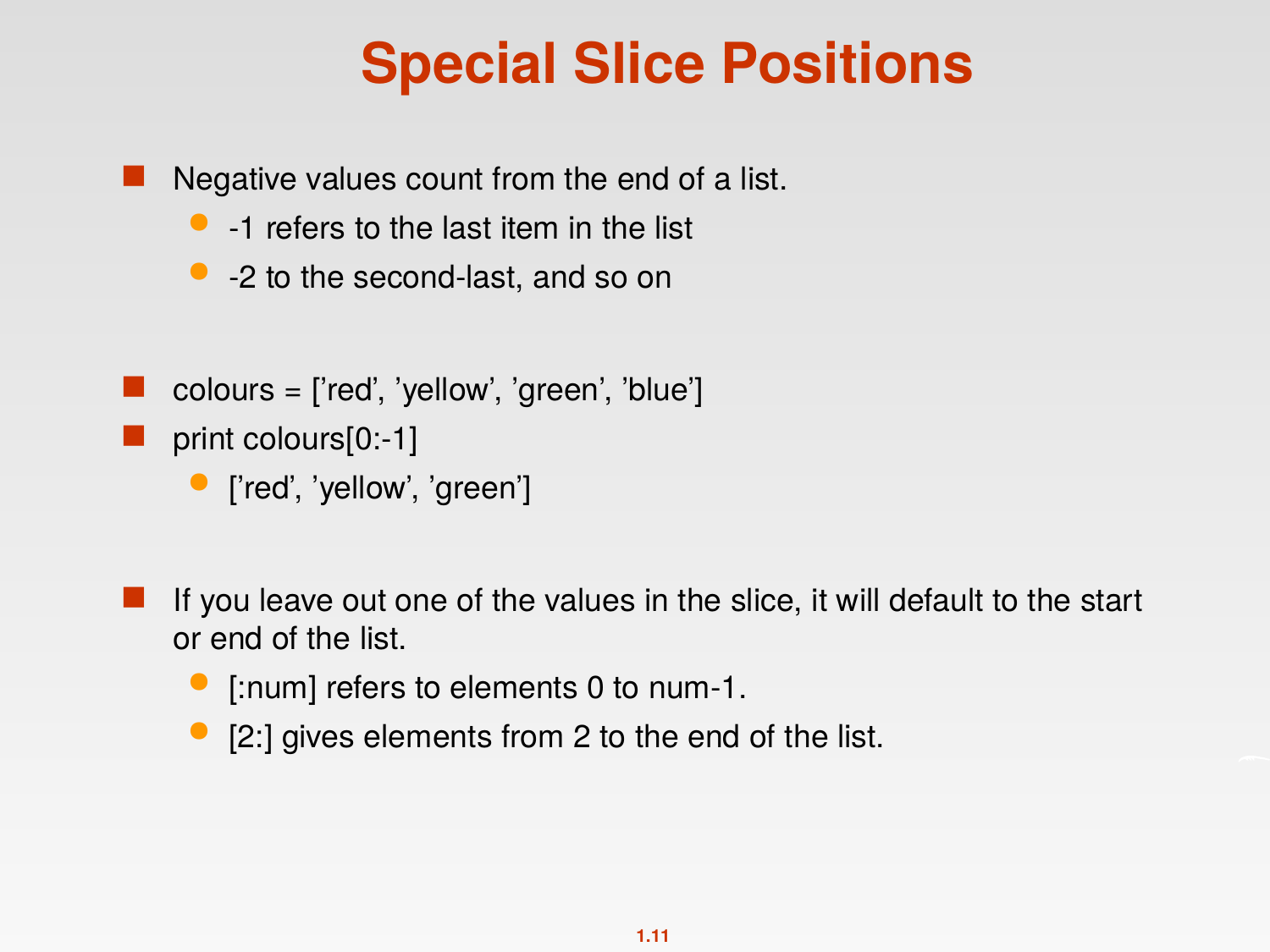

# Special Slice Positions
Negative values count from the end of a list.
-1 refers to the last item in the list
-2 to the second-last, and so on

colours = [’red’, ’yellow’, ’green’, ’blue’]
print colours[0:-1]
[’red’, ’yellow’, ’green’]

If you leave out one of the values in the slice, it will default to the start or end of the list.
[:num] refers to elements 0 to num-1.
[2:] gives elements from 2 to the end of the list.